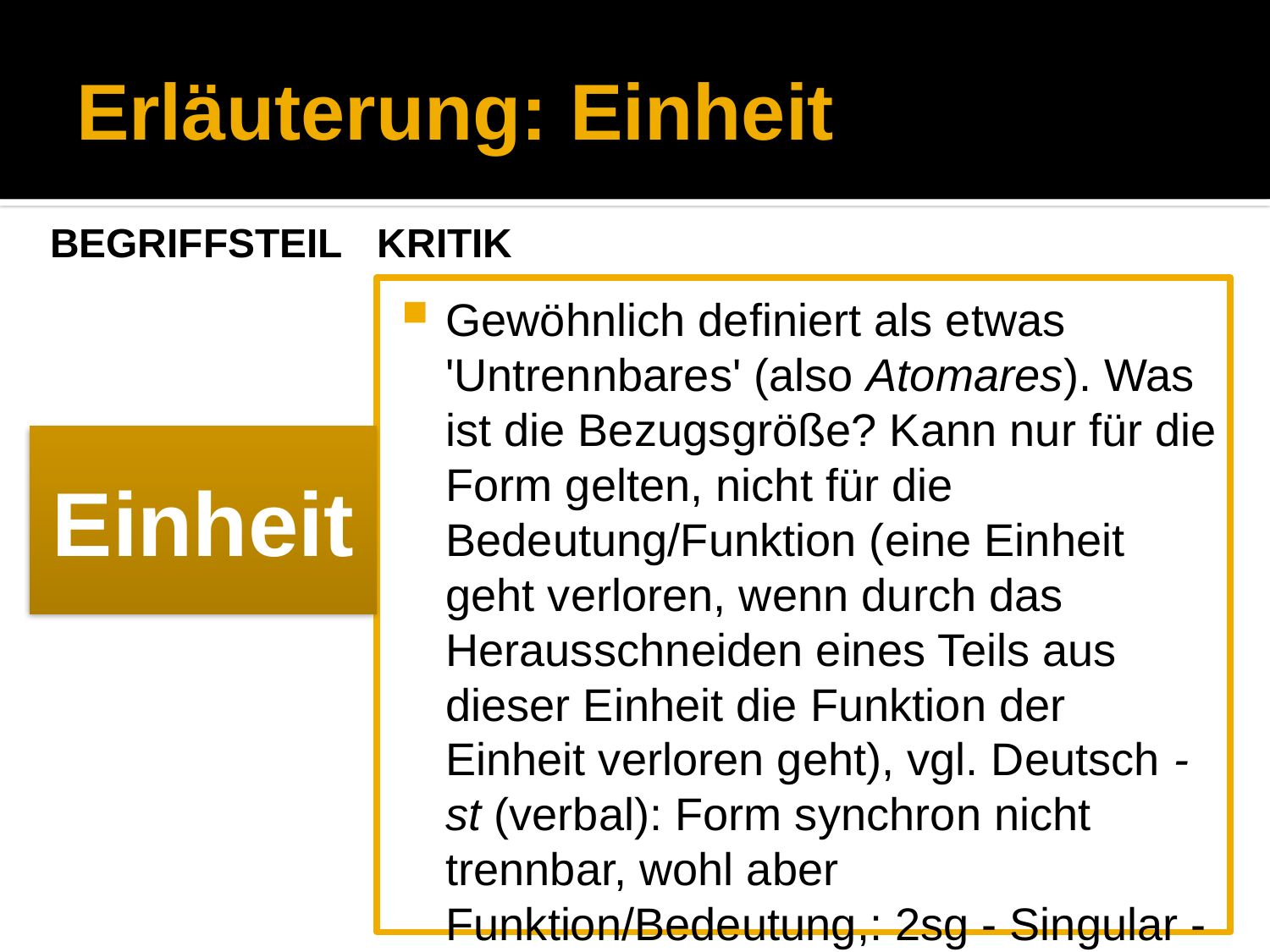

# Erläuterung: Einheit
Begriffsteil
Kritik
Gewöhnlich definiert als etwas 'Untrennbares' (also Atomares). Was ist die Bezugsgröße? Kann nur für die Form gelten, nicht für die Bedeutung/Funktion (eine Einheit geht verloren, wenn durch das Herausschneiden eines Teils aus dieser Einheit die Funktion der Einheit verloren geht), vgl. Deutsch -st (verbal): Form synchron nicht trennbar, wohl aber Funktion/Bedeutung,: 2sg - Singular - S/A-Kongruenz (usw.).
Einheit